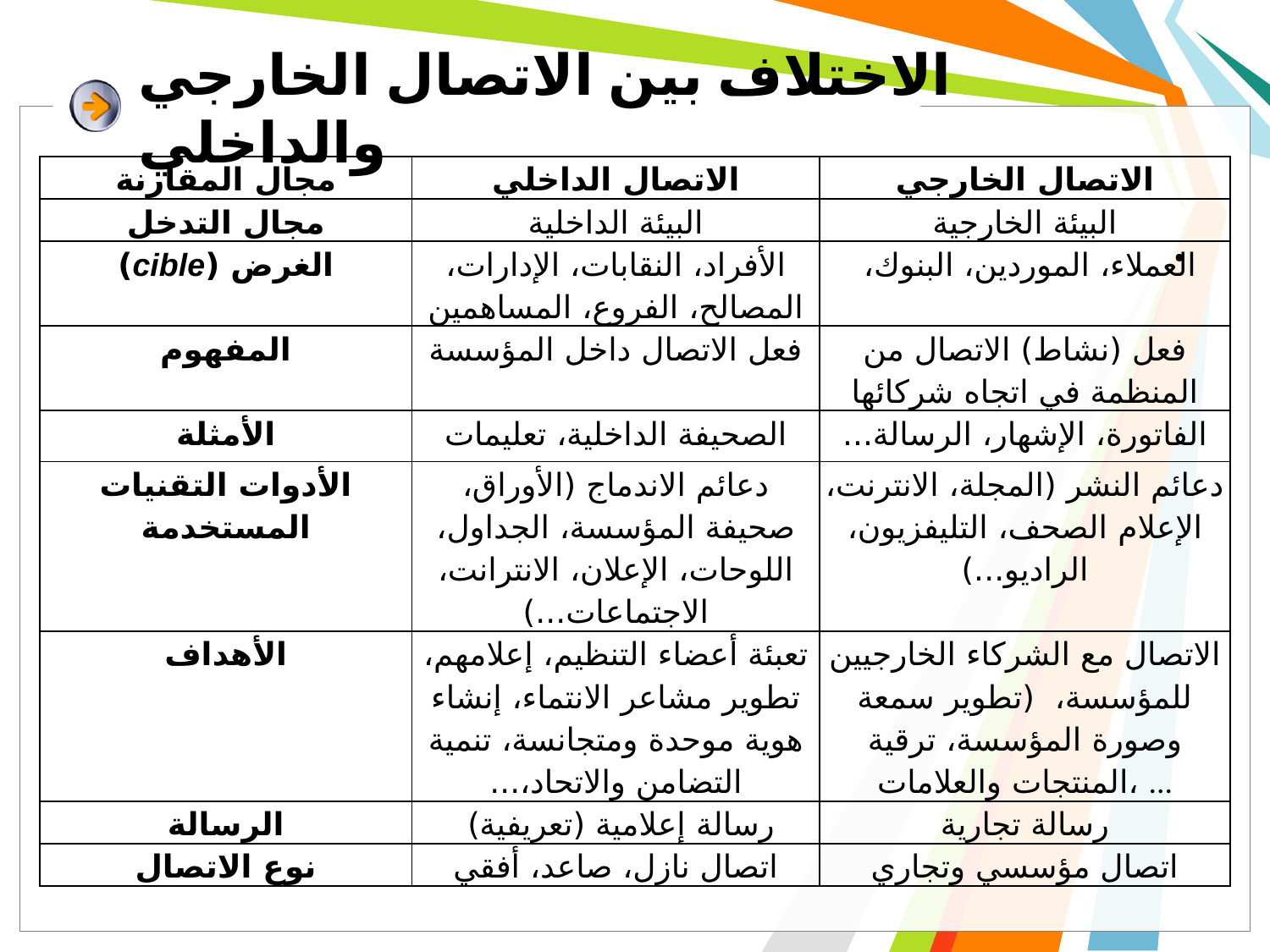

# الاختلاف بين الاتصال الخارجي والداخلي
| مجال المقارنة | الاتصال الداخلي | الاتصال الخارجي |
| --- | --- | --- |
| مجال التدخل | البيئة الداخلية | البيئة الخارجية |
| الغرض (cible) | الأفراد، النقابات، الإدارات، المصالح، الفروع، المساهمين | العملاء، الموردين، البنوك، |
| المفهوم | فعل الاتصال داخل المؤسسة | فعل (نشاط) الاتصال من المنظمة في اتجاه شركائها |
| الأمثلة | الصحيفة الداخلية، تعليمات | الفاتورة، الإشهار، الرسالة... |
| الأدوات التقنيات المستخدمة | دعائم الاندماج (الأوراق، صحيفة المؤسسة، الجداول، اللوحات، الإعلان، الانترانت، الاجتماعات...) | دعائم النشر (المجلة، الانترنت، الإعلام الصحف، التليفزيون، الراديو...) |
| الأهداف | تعبئة أعضاء التنظيم، إعلامهم، تطوير مشاعر الانتماء، إنشاء هوية موحدة ومتجانسة، تنمية التضامن والاتحاد،... | الاتصال مع الشركاء الخارجيين للمؤسسة، (تطوير سمعة وصورة المؤسسة، ترقية المنتجات والعلامات، ... |
| الرسالة | رسالة إعلامية (تعريفية) | رسالة تجارية |
| نوع الاتصال | اتصال نازل، صاعد، أفقي | اتصال مؤسسي وتجاري |
.